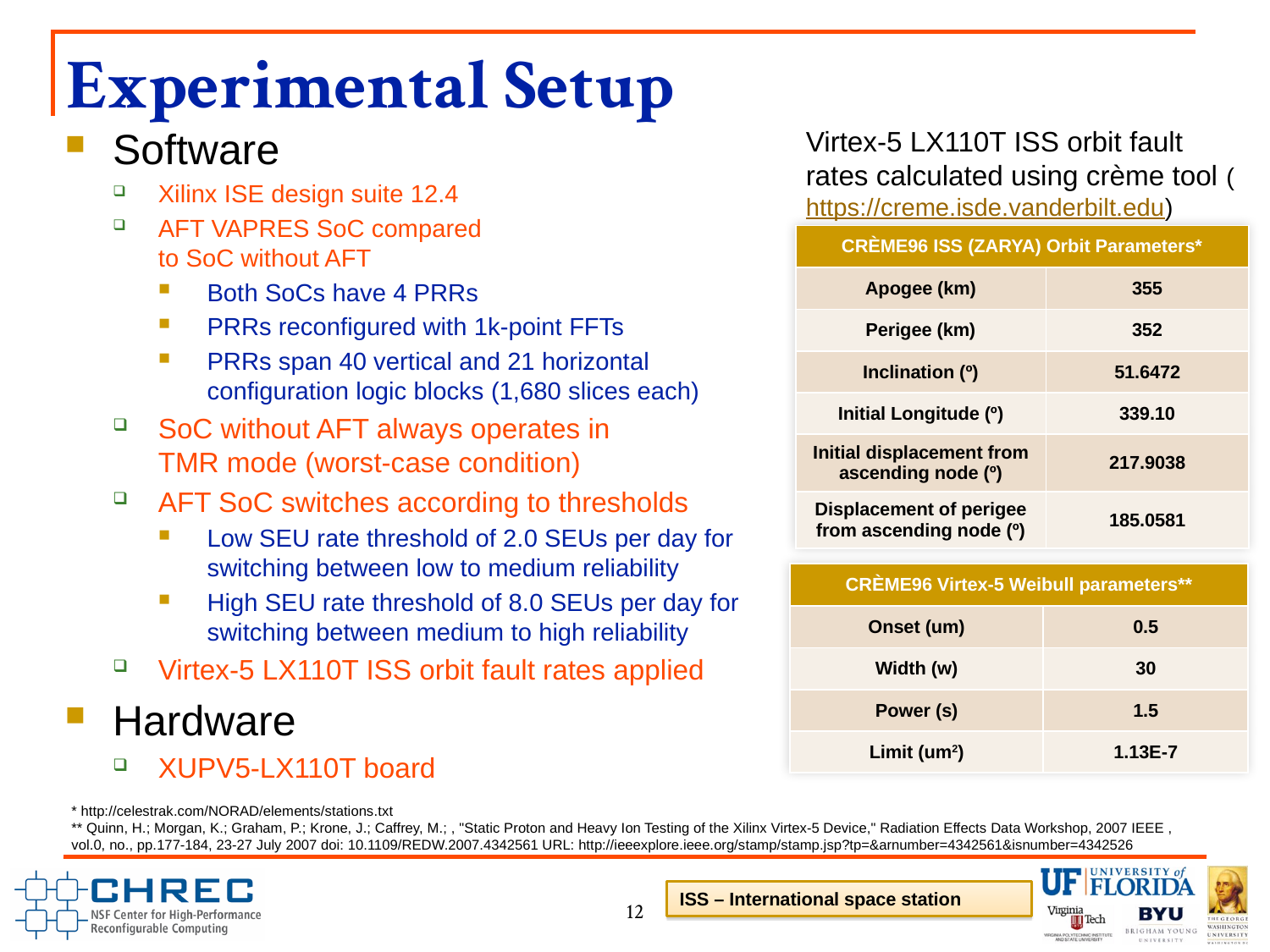

# Experimental Setup
Software
Xilinx ISE design suite 12.4
AFT VAPRES SoC compared
to SoC without AFT
Both SoCs have 4 PRRs
PRRs reconfigured with 1k-point FFTs
PRRs span 40 vertical and 21 horizontal configuration logic blocks (1,680 slices each)
SoC without AFT always operates in
TMR mode (worst-case condition)
AFT SoC switches according to thresholds
Low SEU rate threshold of 2.0 SEUs per day for switching between low to medium reliability
High SEU rate threshold of 8.0 SEUs per day for switching between medium to high reliability
Virtex-5 LX110T ISS orbit fault rates applied
Hardware
XUPV5-LX110T board
Virtex-5 LX110T ISS orbit fault rates calculated using crème tool (https://creme.isde.vanderbilt.edu)
| CRÈME96 ISS (ZARYA) Orbit Parameters\* |  |
| --- | --- |
| Apogee (km) | 355 |
| Perigee (km) | 352 |
| Inclination (º) | 51.6472 |
| Initial Longitude (º) | 339.10 |
| Initial displacement from ascending node (º) | 217.9038 |
| Displacement of perigee from ascending node (º) | 185.0581 |
| CRÈME96 Virtex-5 Weibull parameters\*\* |  |
| --- | --- |
| Onset (um) | 0.5 |
| Width (w) | 30 |
| Power (s) | 1.5 |
| Limit (um2) | 1.13E-7 |
* http://celestrak.com/NORAD/elements/stations.txt
** Quinn, H.; Morgan, K.; Graham, P.; Krone, J.; Caffrey, M.; , "Static Proton and Heavy Ion Testing of the Xilinx Virtex-5 Device," Radiation Effects Data Workshop, 2007 IEEE , vol.0, no., pp.177-184, 23-27 July 2007 doi: 10.1109/REDW.2007.4342561 URL: http://ieeexplore.ieee.org/stamp/stamp.jsp?tp=&arnumber=4342561&isnumber=4342526
12
ISS – International space station